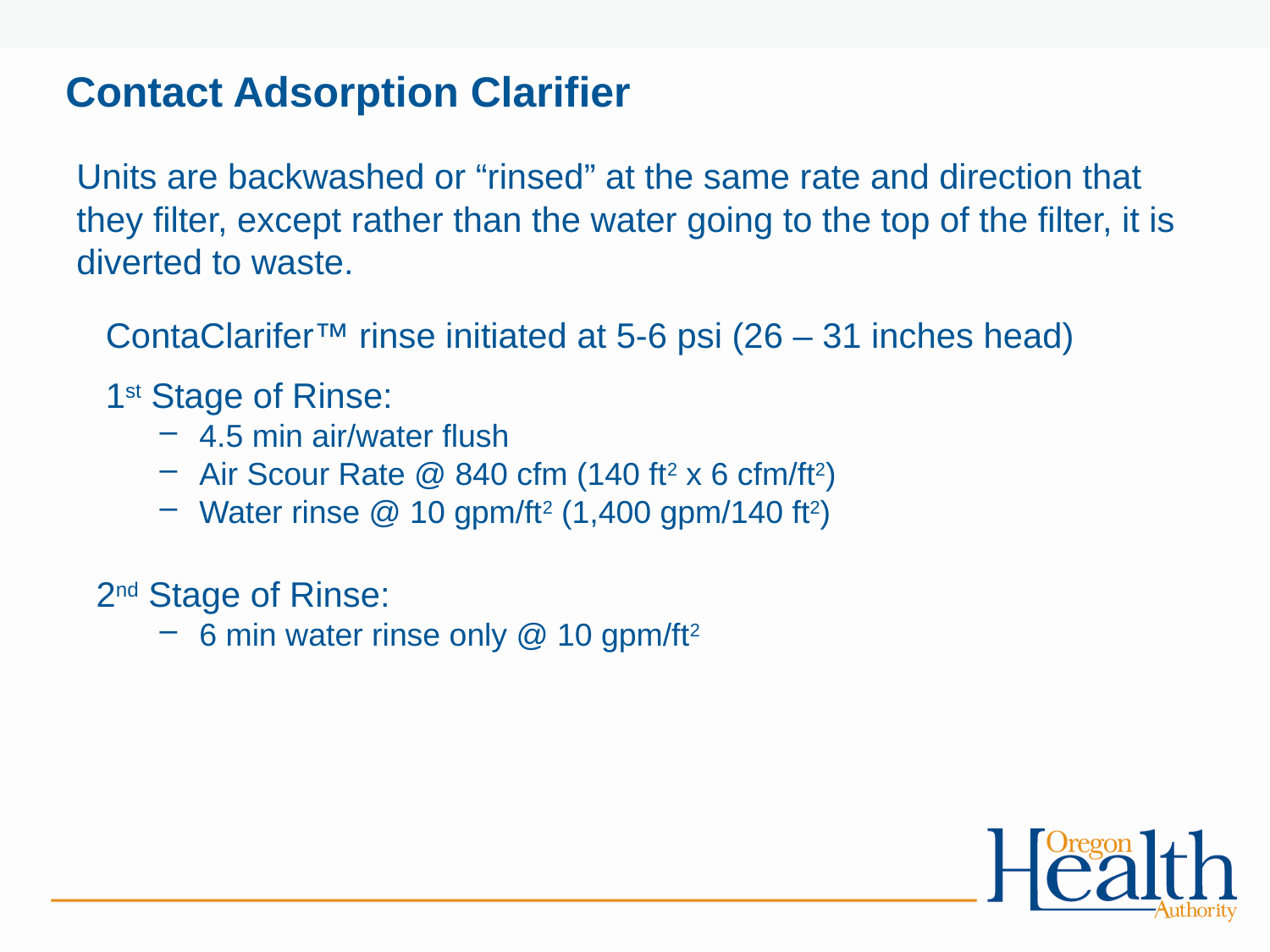

# Contact Adsorption Clarifier
Units are backwashed or “rinsed” at the same rate and direction that they filter, except rather than the water going to the top of the filter, it is diverted to waste.
ContaClarifer™ rinse initiated at 5-6 psi (26 – 31 inches head)
1st Stage of Rinse:
4.5 min air/water flush
Air Scour Rate @ 840 cfm (140 ft2 x 6 cfm/ft2)
Water rinse @ 10 gpm/ft2 (1,400 gpm/140 ft2)

2nd Stage of Rinse:
6 min water rinse only @ 10 gpm/ft2